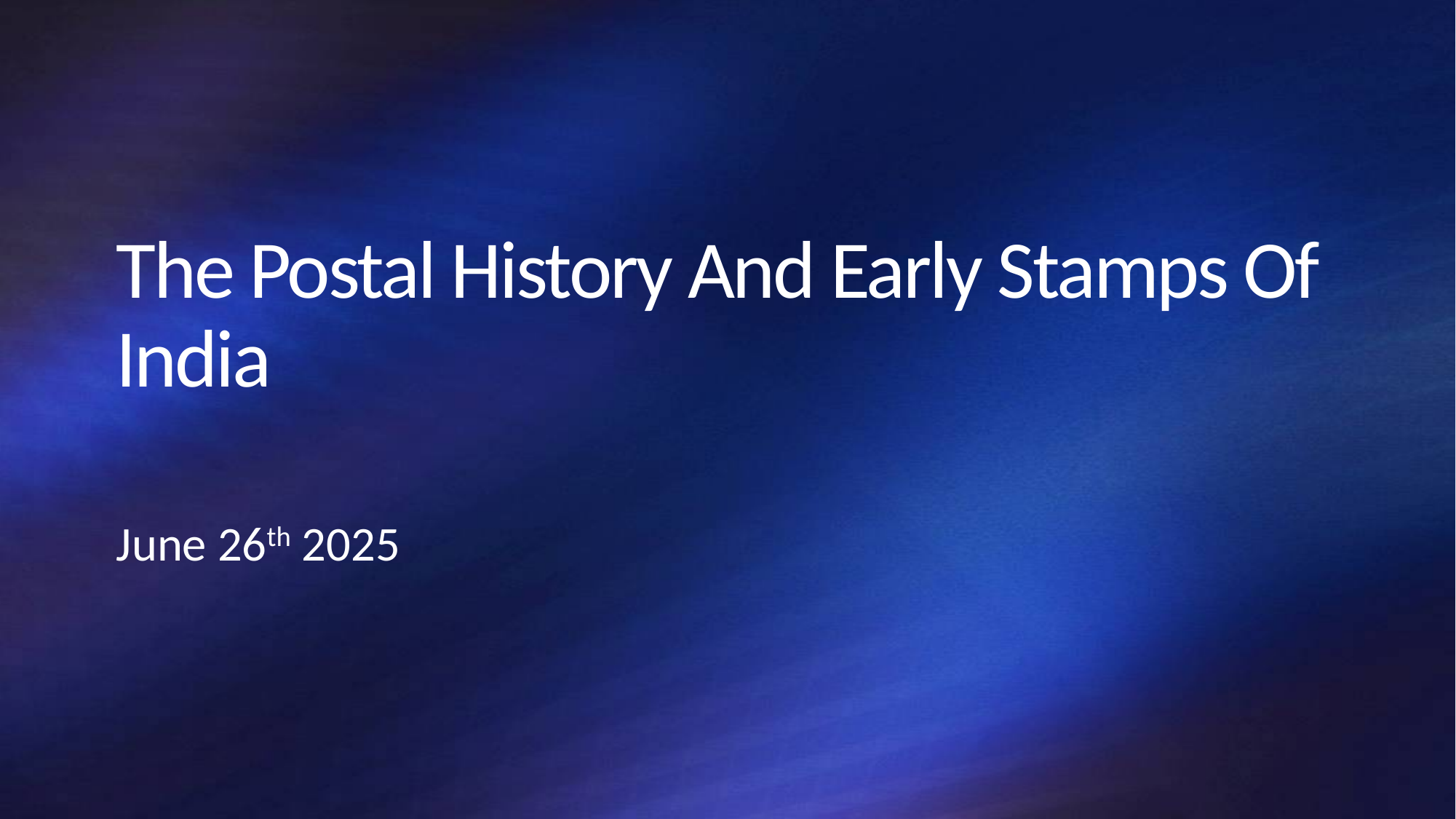

# The Postal History And Early Stamps Of India
June 26th 2025